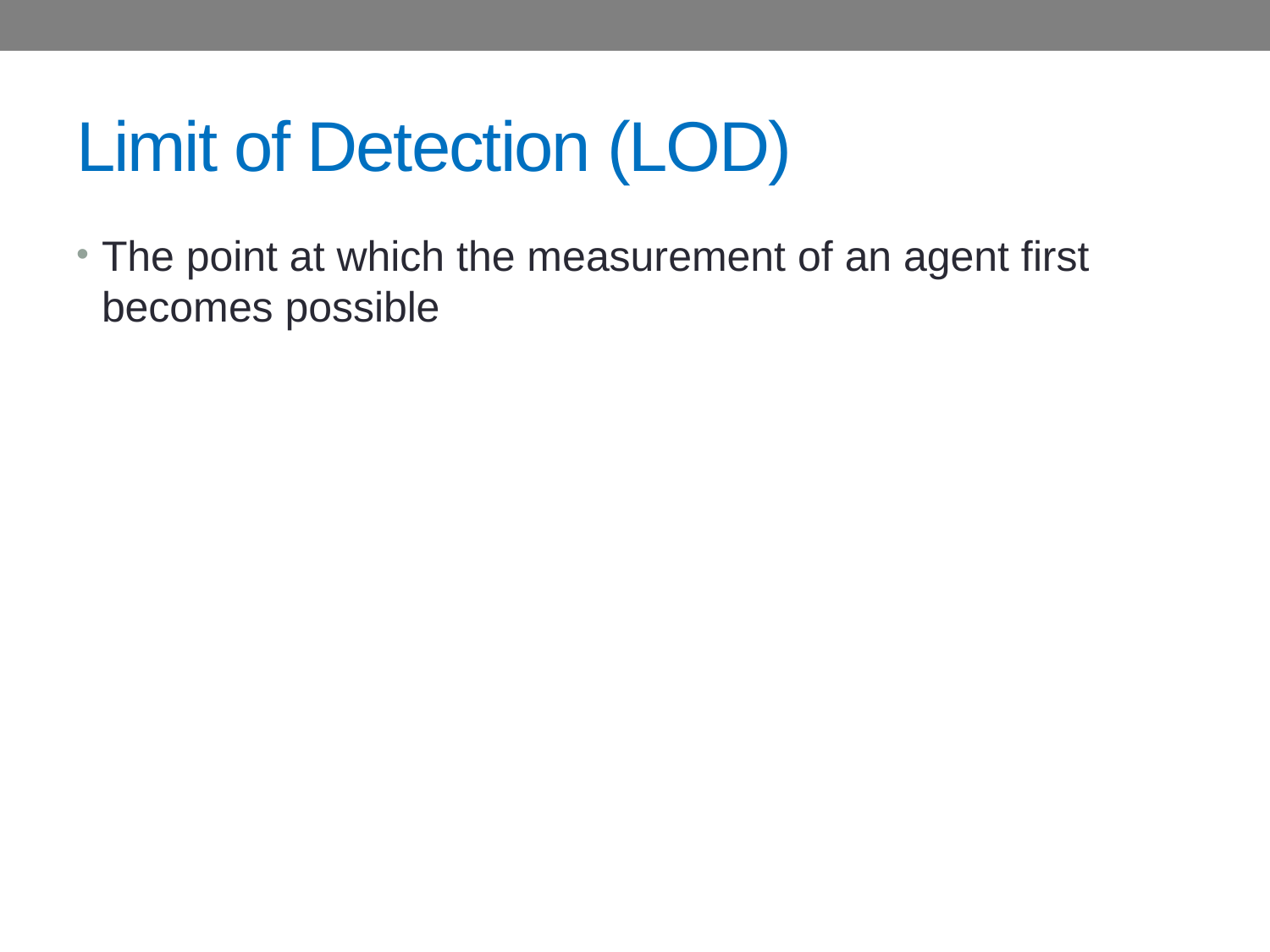

# Limit of Detection (LOD)
The point at which the measurement of an agent first becomes possible